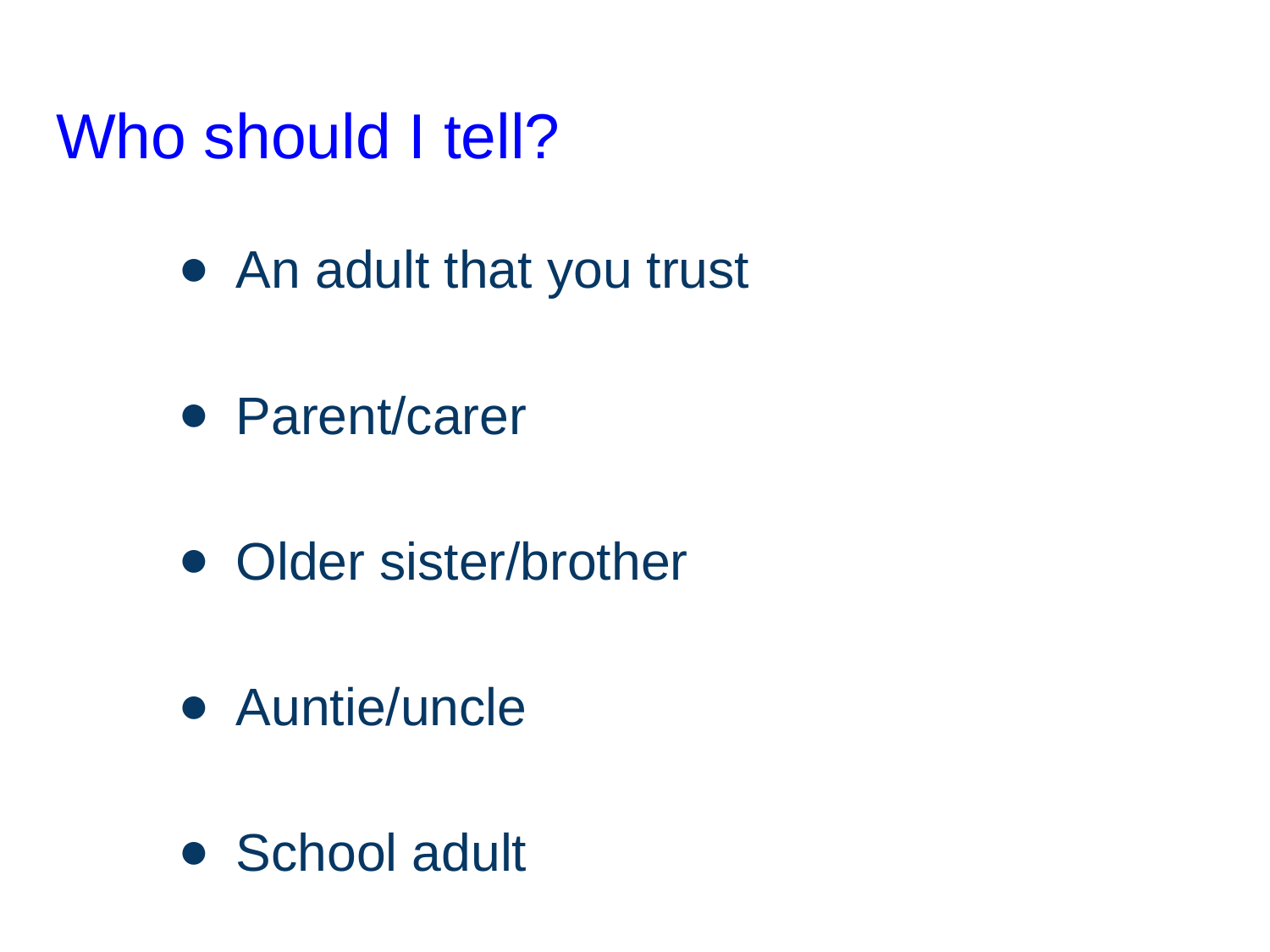

# Who should I tell?

An adult that you trust

Parent/carer

Older sister/brother
Auntie/uncle

School adult